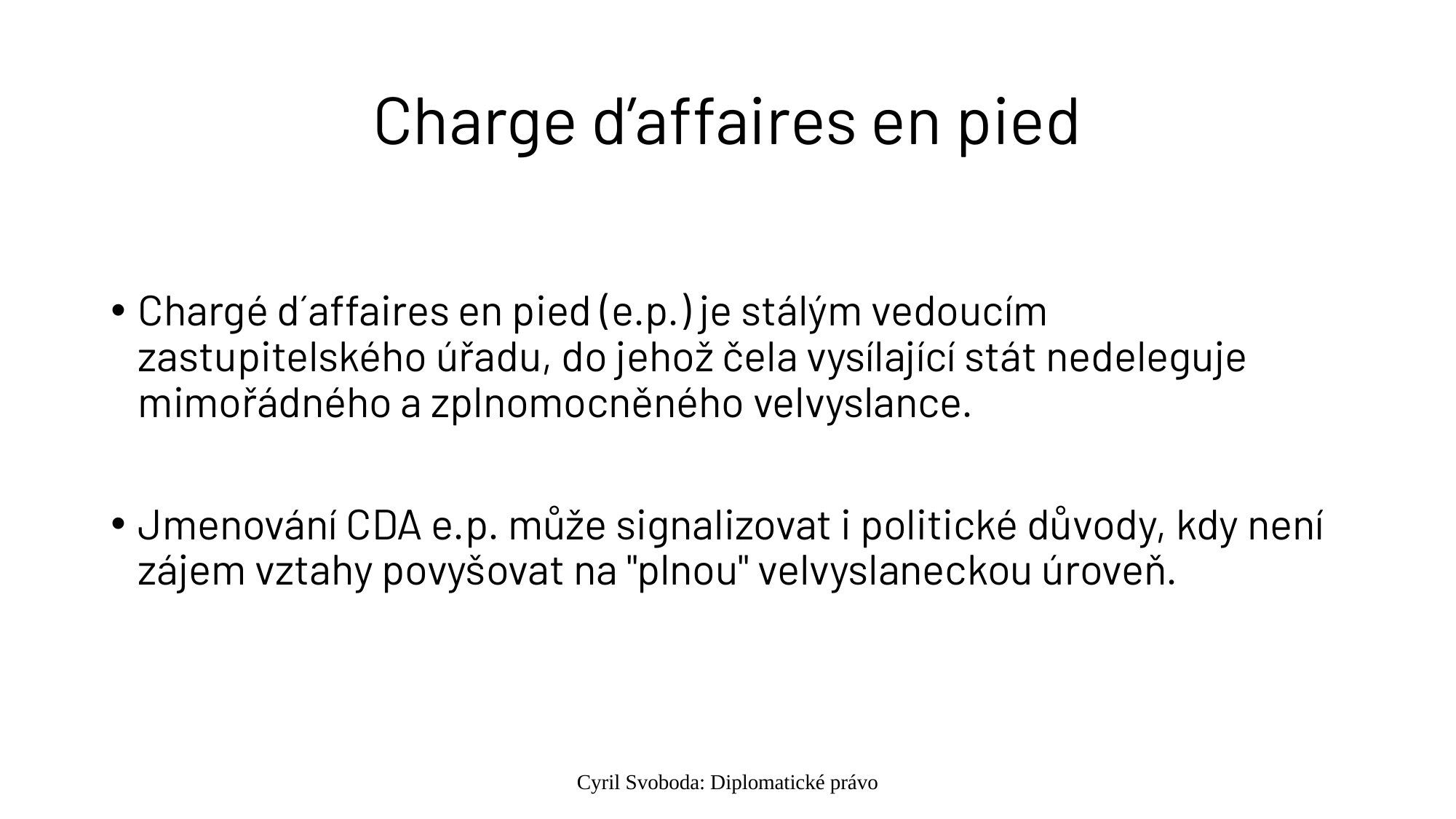

# Charge d’affaires en pied

Chargé d´affaires en pied (e.p.) je stálým vedoucím zastupitelského úřadu, do jehož čela vysílající stát nedeleguje mimořádného a zplnomocněného velvyslance.

Jmenování CDA e.p. může signalizovat i politické důvody, kdy není zájem vztahy povyšovat na "plnou" velvyslaneckou úroveň.

Cyril Svoboda: Diplomatické právo